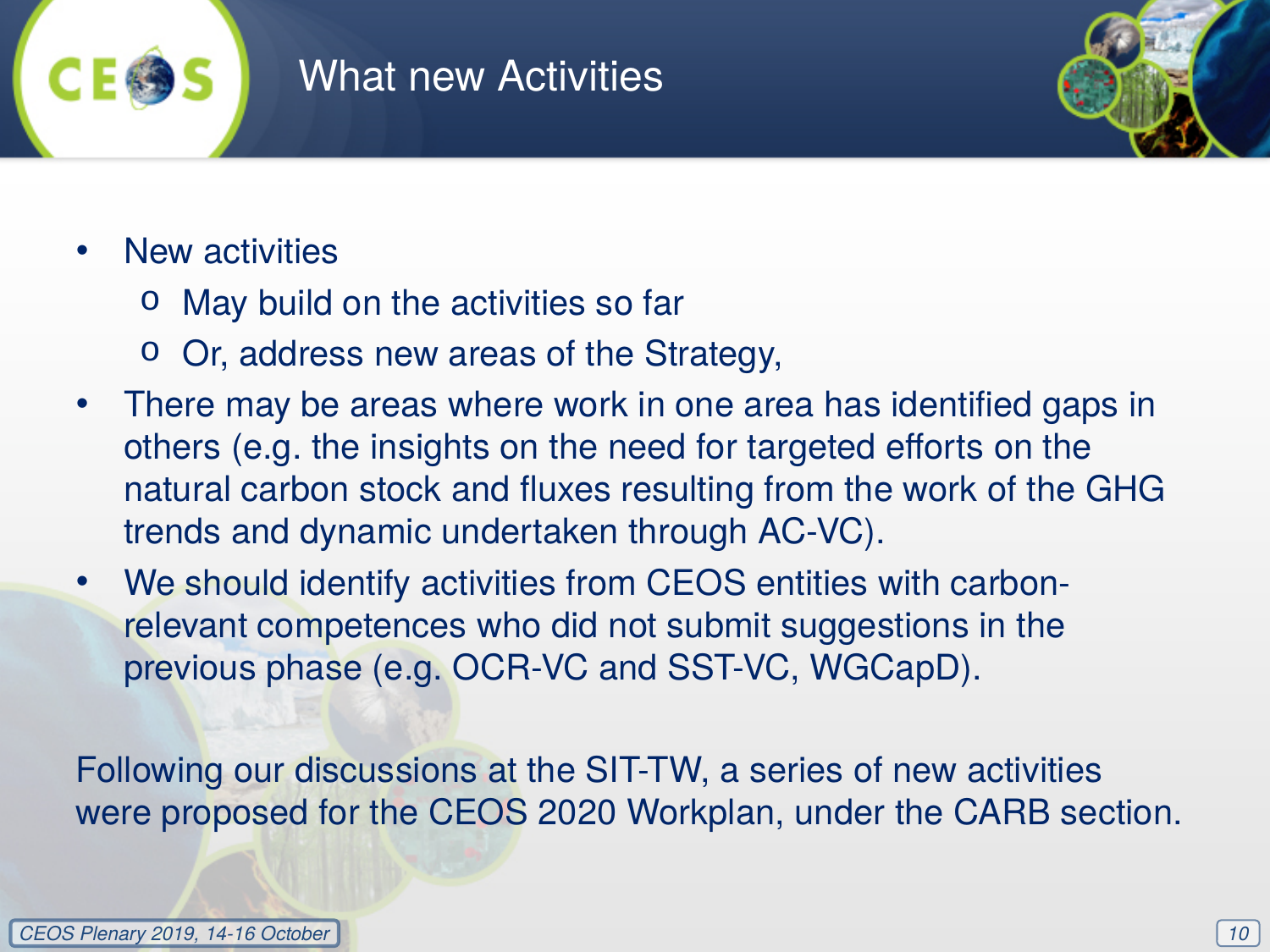

What new Activities
New activities
May build on the activities so far
Or, address new areas of the Strategy,
There may be areas where work in one area has identified gaps in others (e.g. the insights on the need for targeted efforts on the natural carbon stock and fluxes resulting from the work of the GHG trends and dynamic undertaken through AC-VC).
We should identify activities from CEOS entities with carbon-relevant competences who did not submit suggestions in the previous phase (e.g. OCR-VC and SST-VC, WGCapD).

Following our discussions at the SIT-TW, a series of new activities were proposed for the CEOS 2020 Workplan, under the CARB section.

10